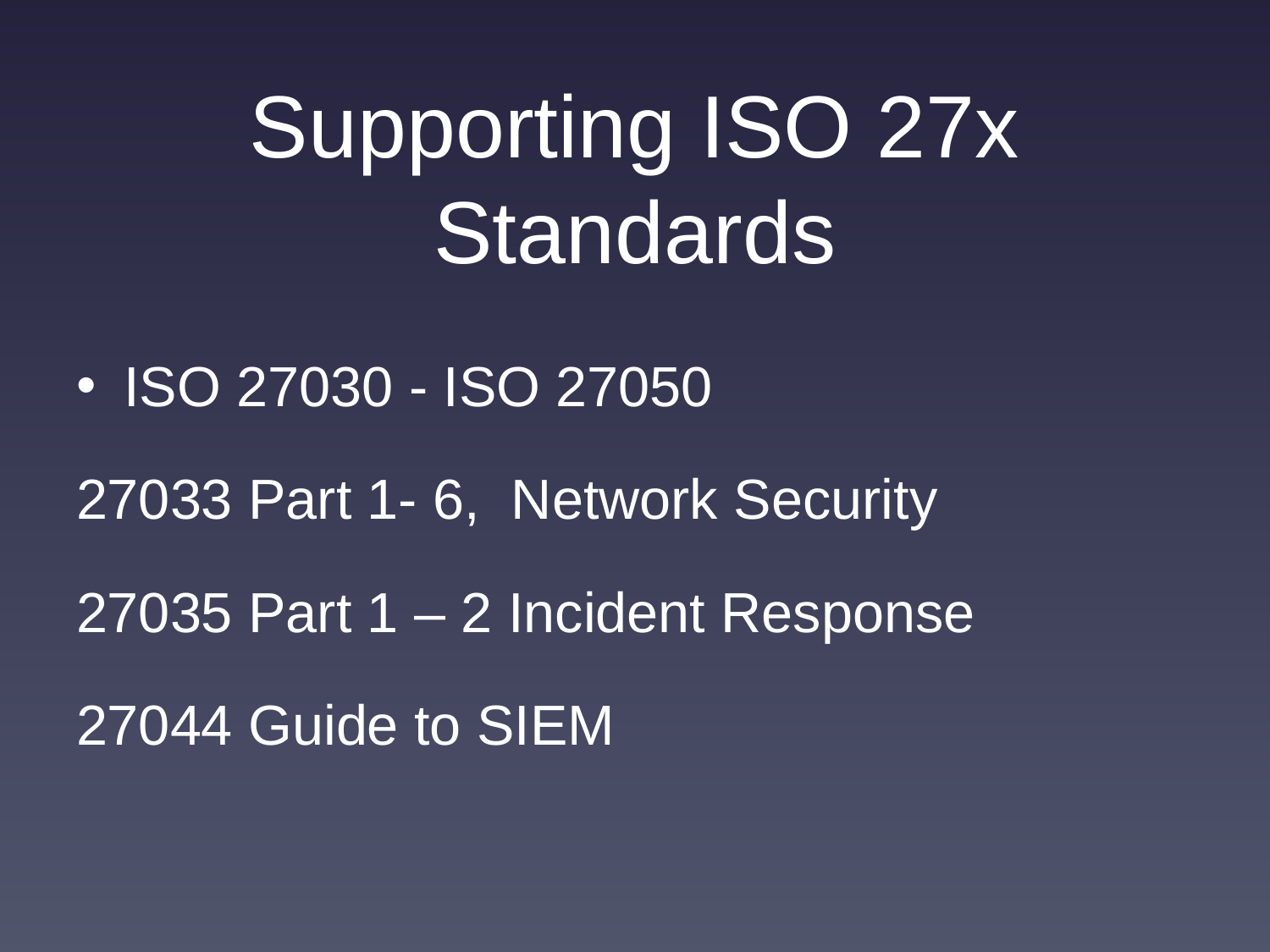

# Supporting ISO 27x Standards
ISO 27030 - ISO 27050
27033 Part 1- 6,  Network Security
27035 Part 1 – 2 Incident Response
27044 Guide to SIEM